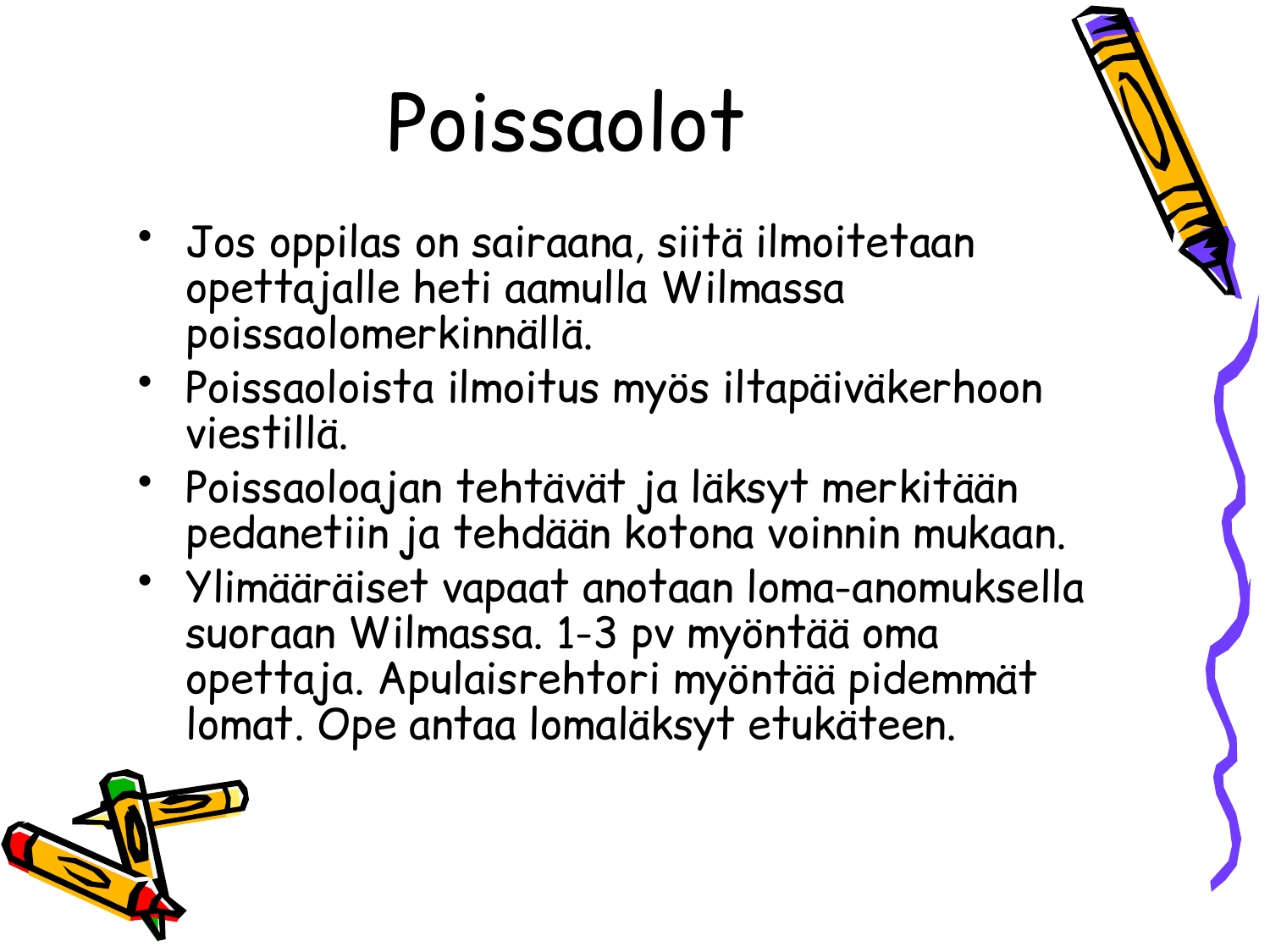

# Poissaolot
Jos oppilas on sairaana, siitä ilmoitetaan opettajalle heti aamulla Wilmassa poissaolomerkinnällä.
Poissaoloista ilmoitus myös iltapäiväkerhoon viestillä.
Poissaoloajan tehtävät ja läksyt merkitään pedanetiin ja tehdään kotona voinnin mukaan.
Ylimääräiset vapaat anotaan loma-anomuksella suoraan Wilmassa. 1-3 pv myöntää oma opettaja. Apulaisrehtori myöntää pidemmät lomat. Ope antaa lomaläksyt etukäteen.